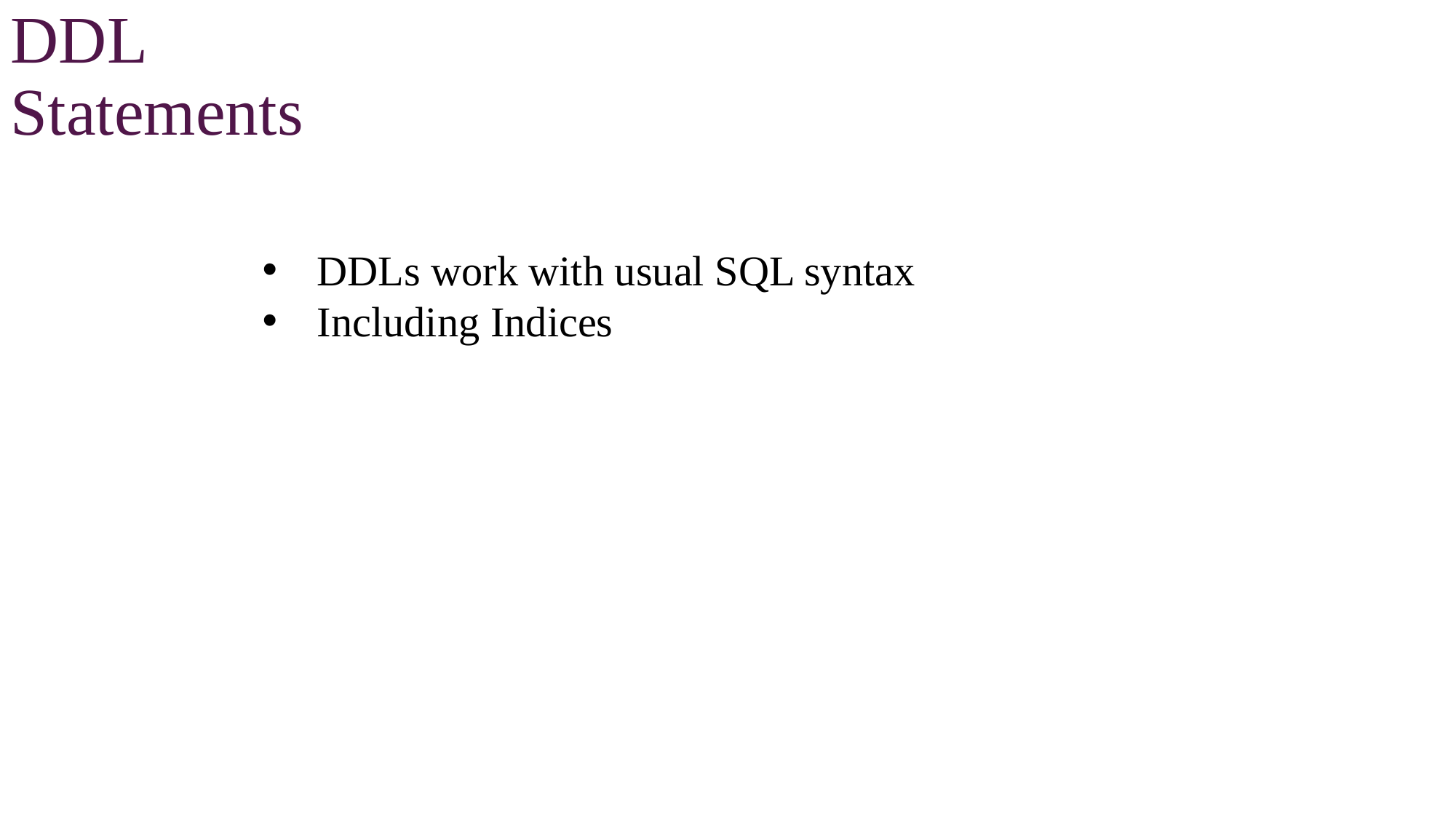

DDL Statements
DDLs work with usual SQL syntax
Including Indices

Table storage option needs to be specified
STORED AS <keyword>
TEXTFILE, ORC, PARQUET, JSONFILE, etc.